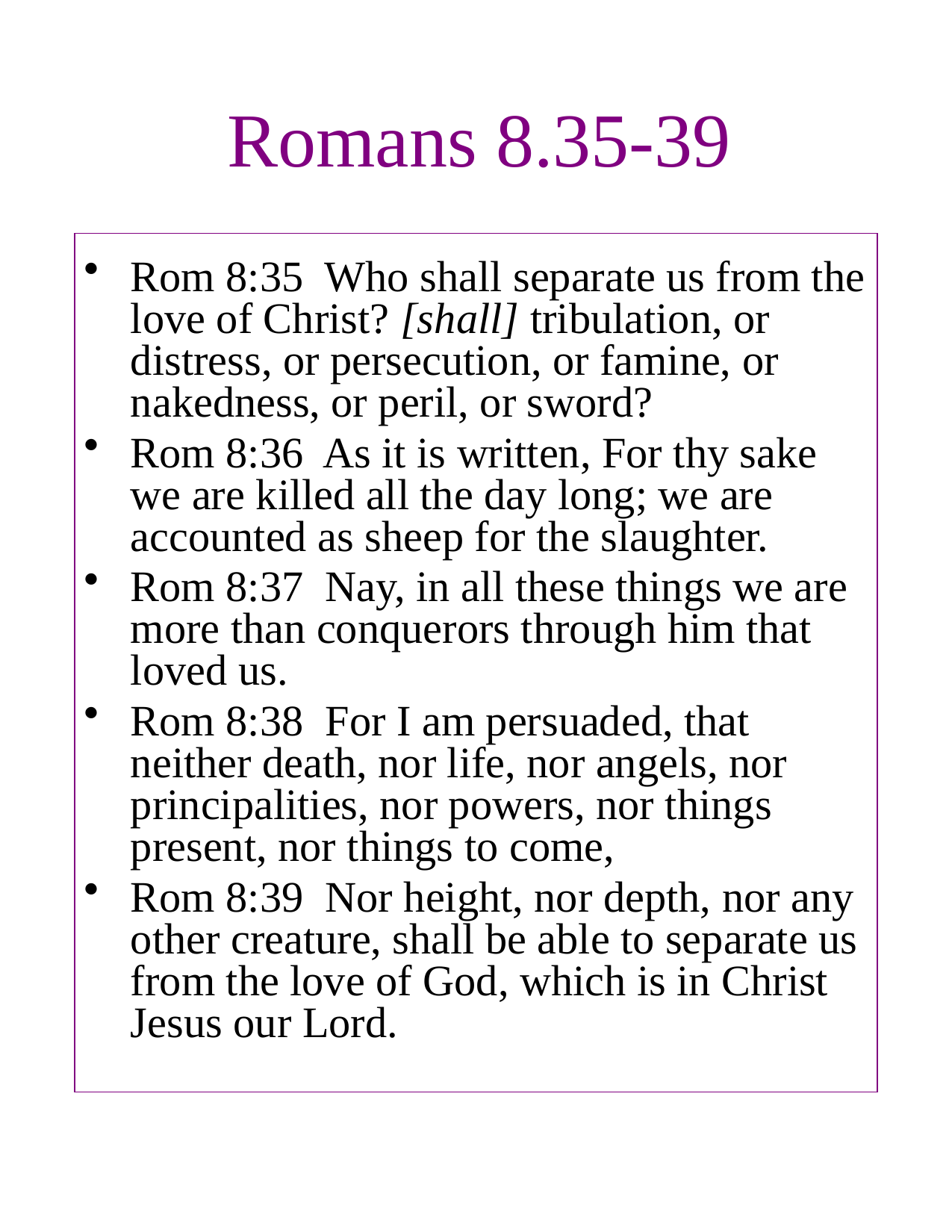

# Romans 8.35-39

Rom 8:35  Who shall separate us from the love of Christ? [shall] tribulation, or distress, or persecution, or famine, or nakedness, or peril, or sword?
Rom 8:36  As it is written, For thy sake we are killed all the day long; we are accounted as sheep for the slaughter.
Rom 8:37  Nay, in all these things we are more than conquerors through him that loved us.
Rom 8:38  For I am persuaded, that neither death, nor life, nor angels, nor principalities, nor powers, nor things present, nor things to come,
Rom 8:39  Nor height, nor depth, nor any other creature, shall be able to separate us from the love of God, which is in Christ Jesus our Lord.